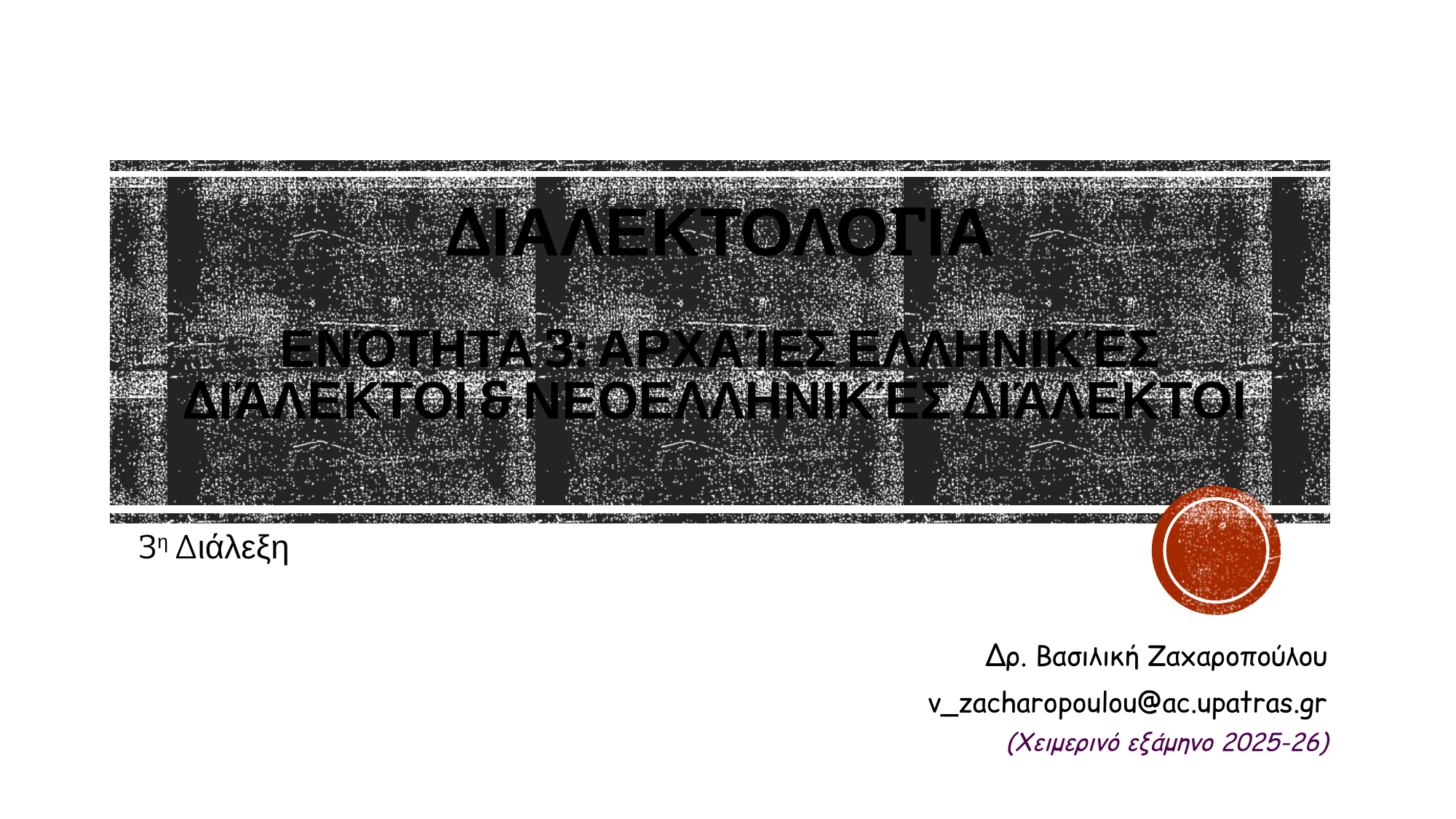

# διαλεκτΟΛΟΓΙΑ Ενότητα 3: Αρχαίες Ελληνικές διάλεκτοι & Νεοελληνικές διάλεκτοι
3η Διάλεξη
    Δρ. Βασιλική Ζαχαροπούλου
v_zacharopoulou@ac.upatras.gr
(Χειμερινό εξάμηνο 2025-26)